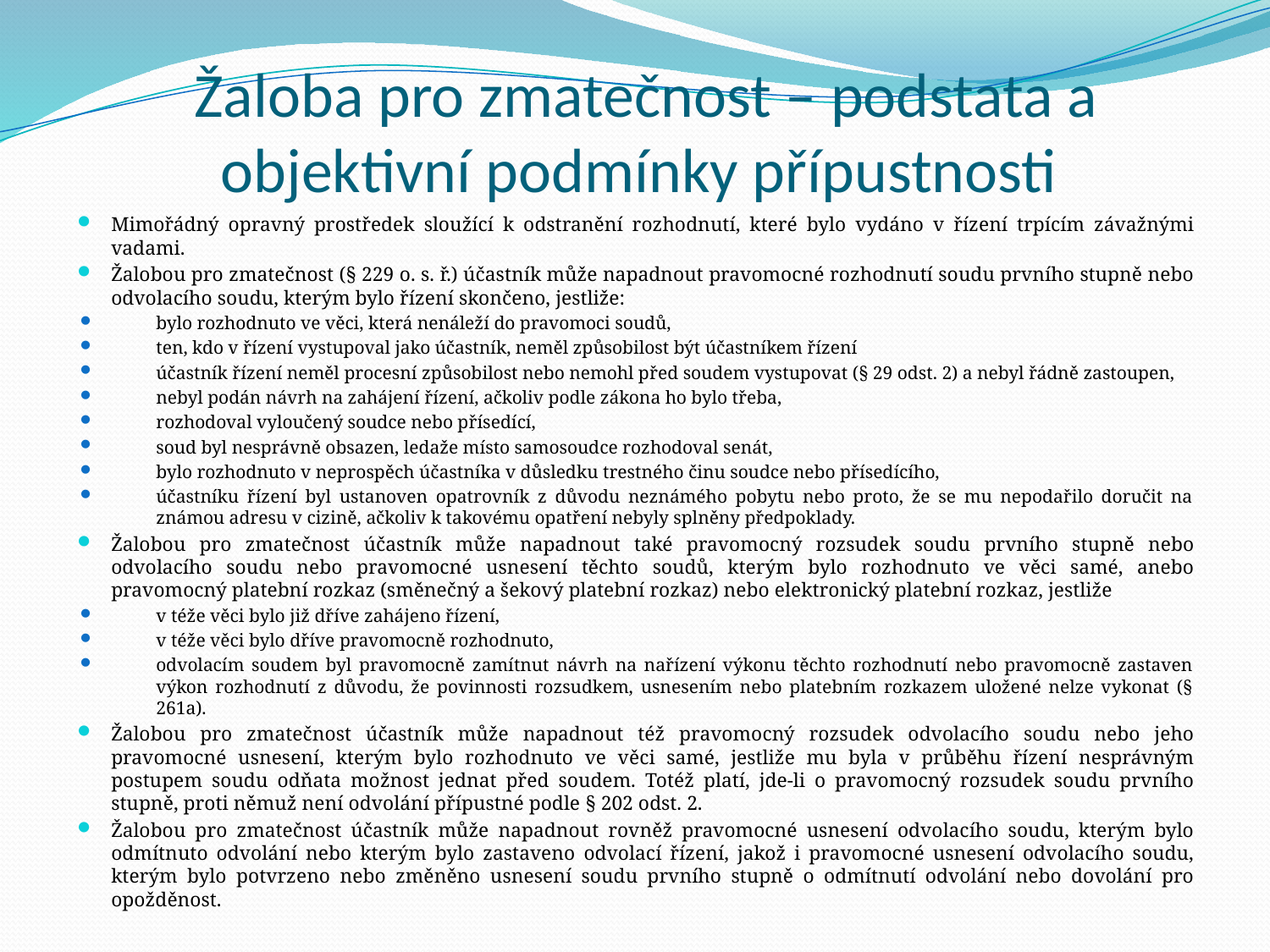

# Žaloba pro zmatečnost – podstata a objektivní podmínky přípustnosti
Mimořádný opravný prostředek sloužící k odstranění rozhodnutí, které bylo vydáno v řízení trpícím závažnými vadami.
Žalobou pro zmatečnost (§ 229 o. s. ř.) účastník může napadnout pravomocné rozhodnutí soudu prvního stupně nebo odvolacího soudu, kterým bylo řízení skončeno, jestliže:
bylo rozhodnuto ve věci, která nenáleží do pravomoci soudů,
ten, kdo v řízení vystupoval jako účastník, neměl způsobilost být účastníkem řízení
účastník řízení neměl procesní způsobilost nebo nemohl před soudem vystupovat (§ 29 odst. 2) a nebyl řádně zastoupen,
nebyl podán návrh na zahájení řízení, ačkoliv podle zákona ho bylo třeba,
rozhodoval vyloučený soudce nebo přísedící,
soud byl nesprávně obsazen, ledaže místo samosoudce rozhodoval senát,
bylo rozhodnuto v neprospěch účastníka v důsledku trestného činu soudce nebo přísedícího,
účastníku řízení byl ustanoven opatrovník z důvodu neznámého pobytu nebo proto, že se mu nepodařilo doručit na známou adresu v cizině, ačkoliv k takovému opatření nebyly splněny předpoklady.
Žalobou pro zmatečnost účastník může napadnout také pravomocný rozsudek soudu prvního stupně nebo odvolacího soudu nebo pravomocné usnesení těchto soudů, kterým bylo rozhodnuto ve věci samé, anebo pravomocný platební rozkaz (směnečný a šekový platební rozkaz) nebo elektronický platební rozkaz, jestliže
v téže věci bylo již dříve zahájeno řízení,
v téže věci bylo dříve pravomocně rozhodnuto,
odvolacím soudem byl pravomocně zamítnut návrh na nařízení výkonu těchto rozhodnutí nebo pravomocně zastaven výkon rozhodnutí z důvodu, že povinnosti rozsudkem, usnesením nebo platebním rozkazem uložené nelze vykonat (§ 261a).
Žalobou pro zmatečnost účastník může napadnout též pravomocný rozsudek odvolacího soudu nebo jeho pravomocné usnesení, kterým bylo rozhodnuto ve věci samé, jestliže mu byla v průběhu řízení nesprávným postupem soudu odňata možnost jednat před soudem. Totéž platí, jde-li o pravomocný rozsudek soudu prvního stupně, proti němuž není odvolání přípustné podle § 202 odst. 2.
Žalobou pro zmatečnost účastník může napadnout rovněž pravomocné usnesení odvolacího soudu, kterým bylo odmítnuto odvolání nebo kterým bylo zastaveno odvolací řízení, jakož i pravomocné usnesení odvolacího soudu, kterým bylo potvrzeno nebo změněno usnesení soudu prvního stupně o odmítnutí odvolání nebo dovolání pro opožděnost.